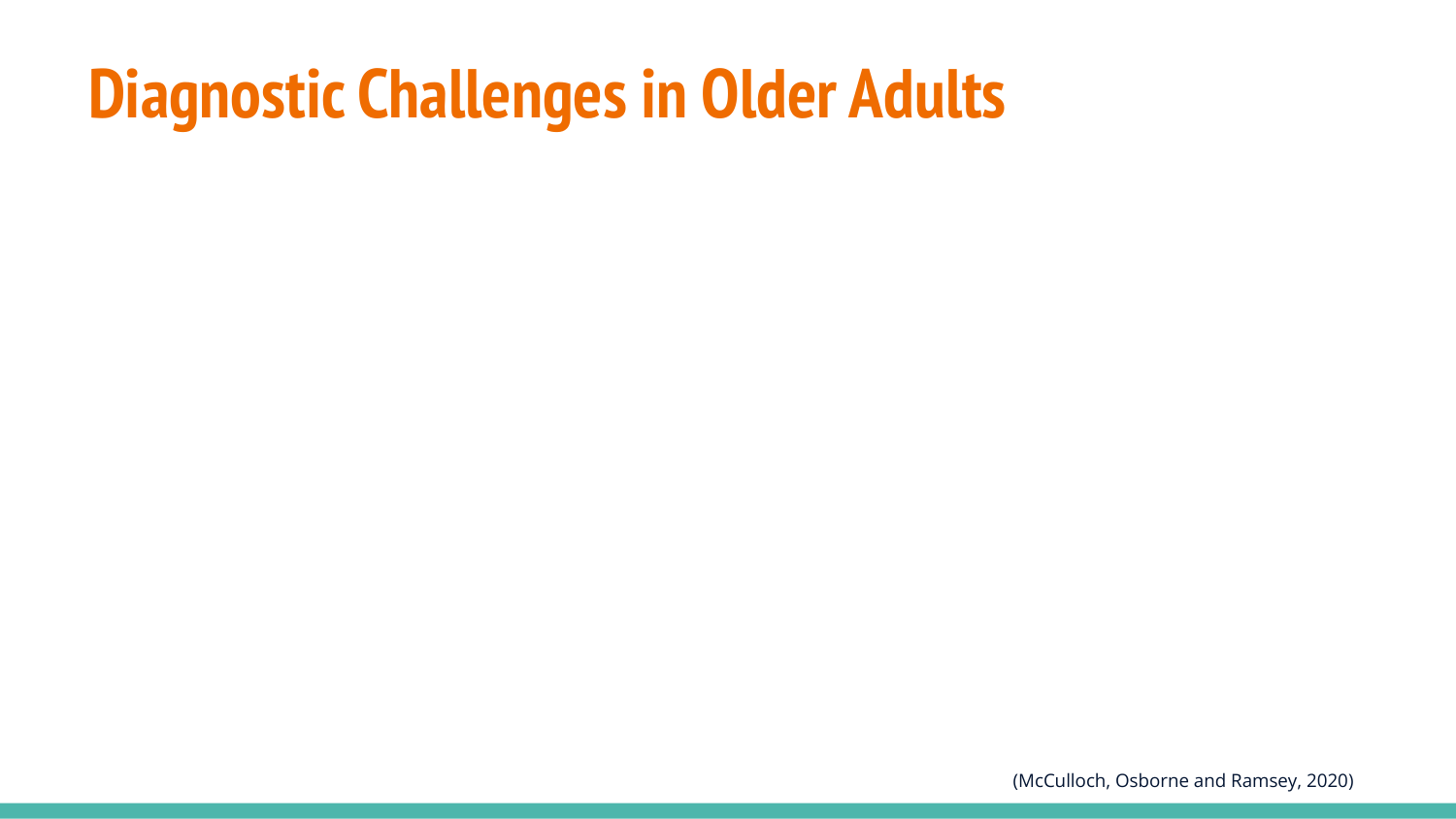

# Diagnostic Challenges in Older Adults
(McCulloch, Osborne and Ramsey, 2020)